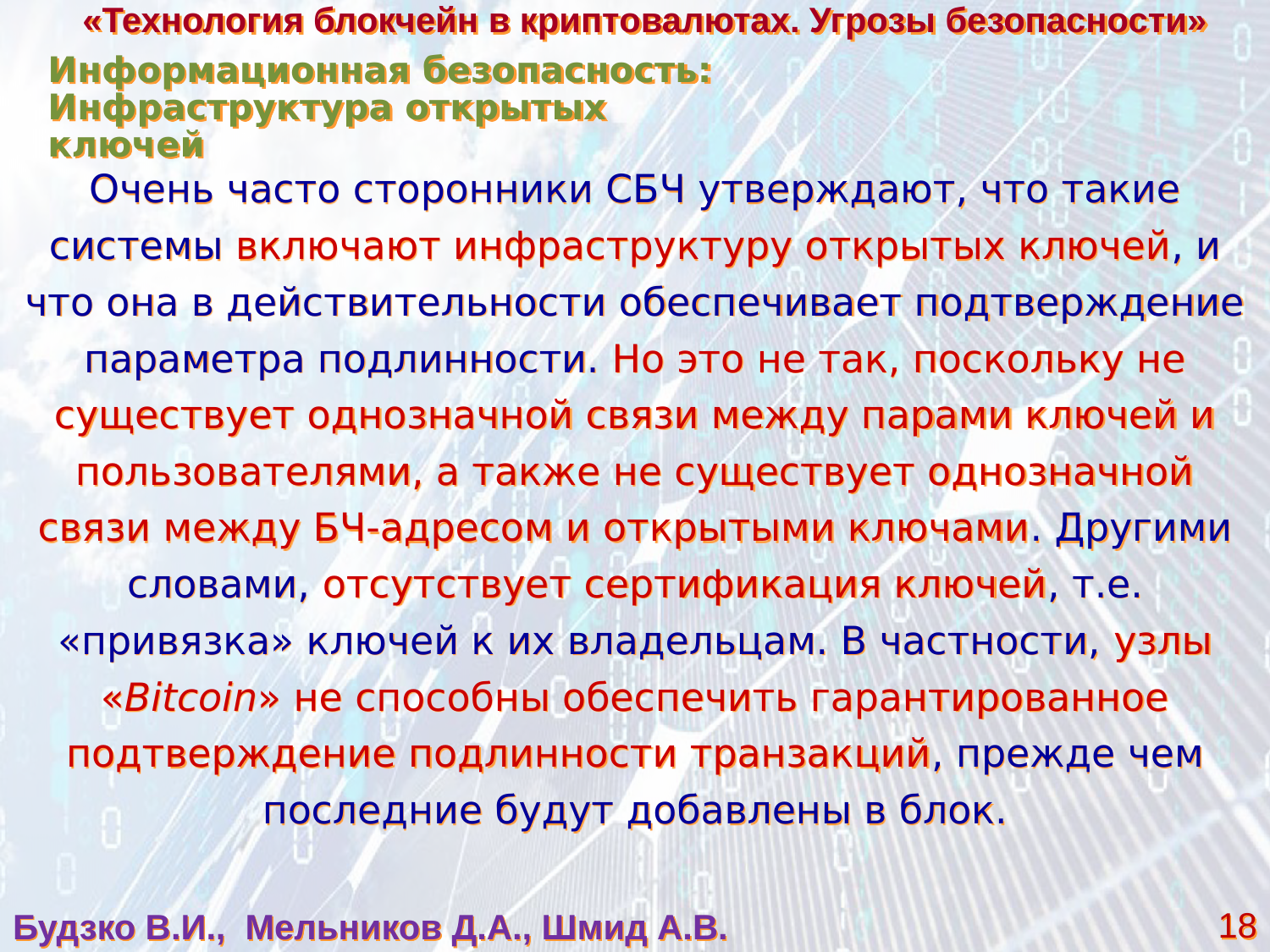

«Технология блокчейн в криптовалютах. Угрозы безопасности»
Информационная безопасность:
Инфраструктура открытых ключей
Очень часто сторонники СБЧ утверждают, что такие системы включают инфраструктуру открытых ключей, и что она в действительности обеспечивает подтверждение параметра подлинности. Но это не так, поскольку не существует однозначной связи между парами ключей и пользователями, а также не существует однозначной связи между БЧ-адресом и открытыми ключами. Другими словами, отсутствует сертификация ключей, т.е. «привязка» ключей к их владельцам. В частности, узлы «Bitcoin» не способны обеспечить гарантированное подтверждение подлинности транзакций, прежде чем последние будут добавлены в блок.
Будзко В.И.,  Мельников Д.А., Шмид А.В.
18